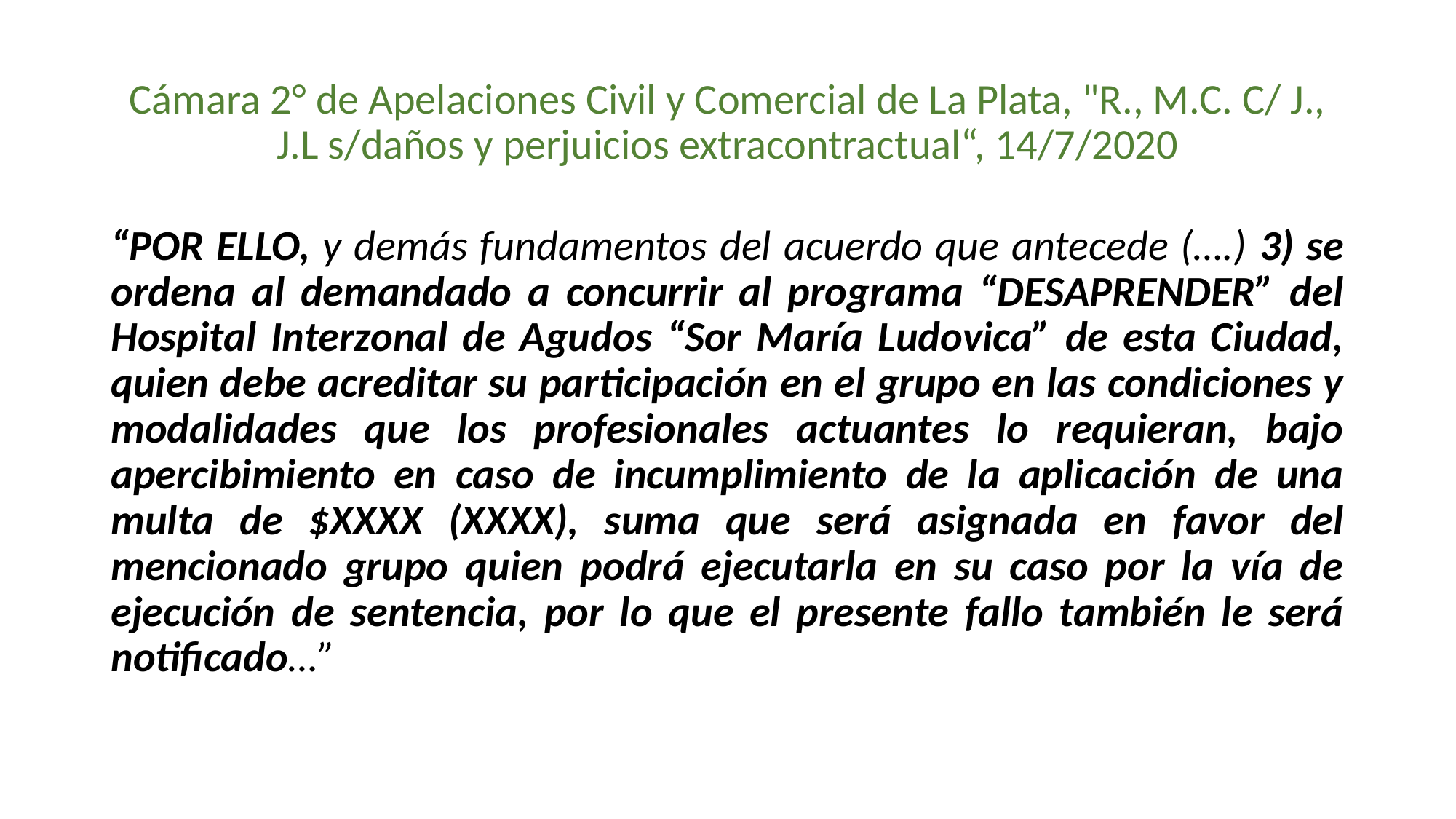

# Cámara 2° de Apelaciones Civil y Comercial de La Plata, "R., M.C. C/ J., J.L s/daños y perjuicios extracontractual“, 14/7/2020
“POR ELLO, y demás fundamentos del acuerdo que antecede (….) 3) se ordena al demandado a concurrir al programa “DESAPRENDER” del Hospital Interzonal de Agudos “Sor María Ludovica” de esta Ciudad, quien debe acreditar su participación en el grupo en las condiciones y modalidades que los profesionales actuantes lo requieran, bajo apercibimiento en caso de incumplimiento de la aplicación de una multa de $XXXX (XXXX), suma que será asignada en favor del mencionado grupo quien podrá ejecutarla en su caso por la vía de ejecución de sentencia, por lo que el presente fallo también le será notificado…”